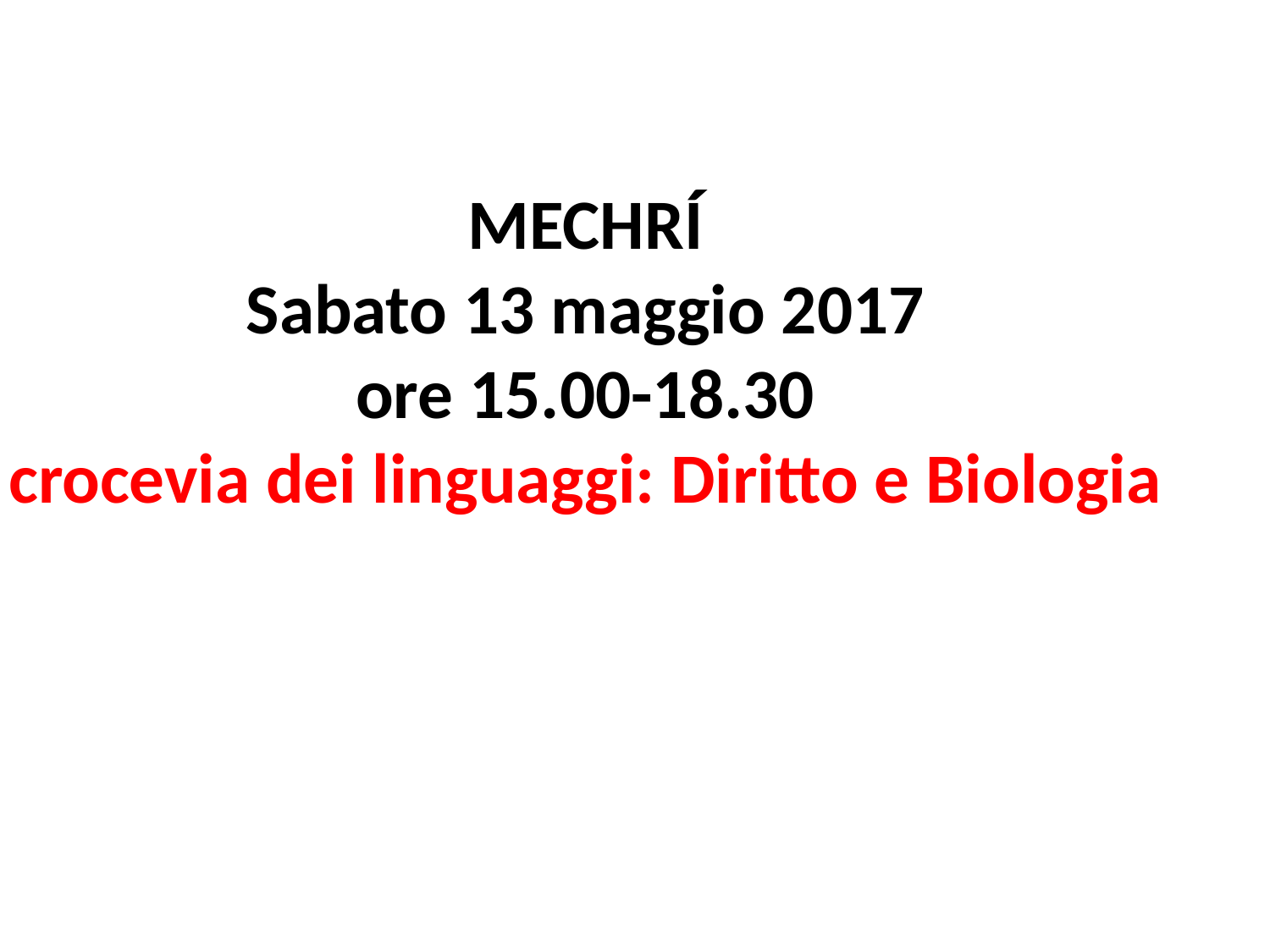

MECHRÍ
Sabato 13 maggio 2017
ore 15.00-18.30
crocevia dei linguaggi: Diritto e Biologia